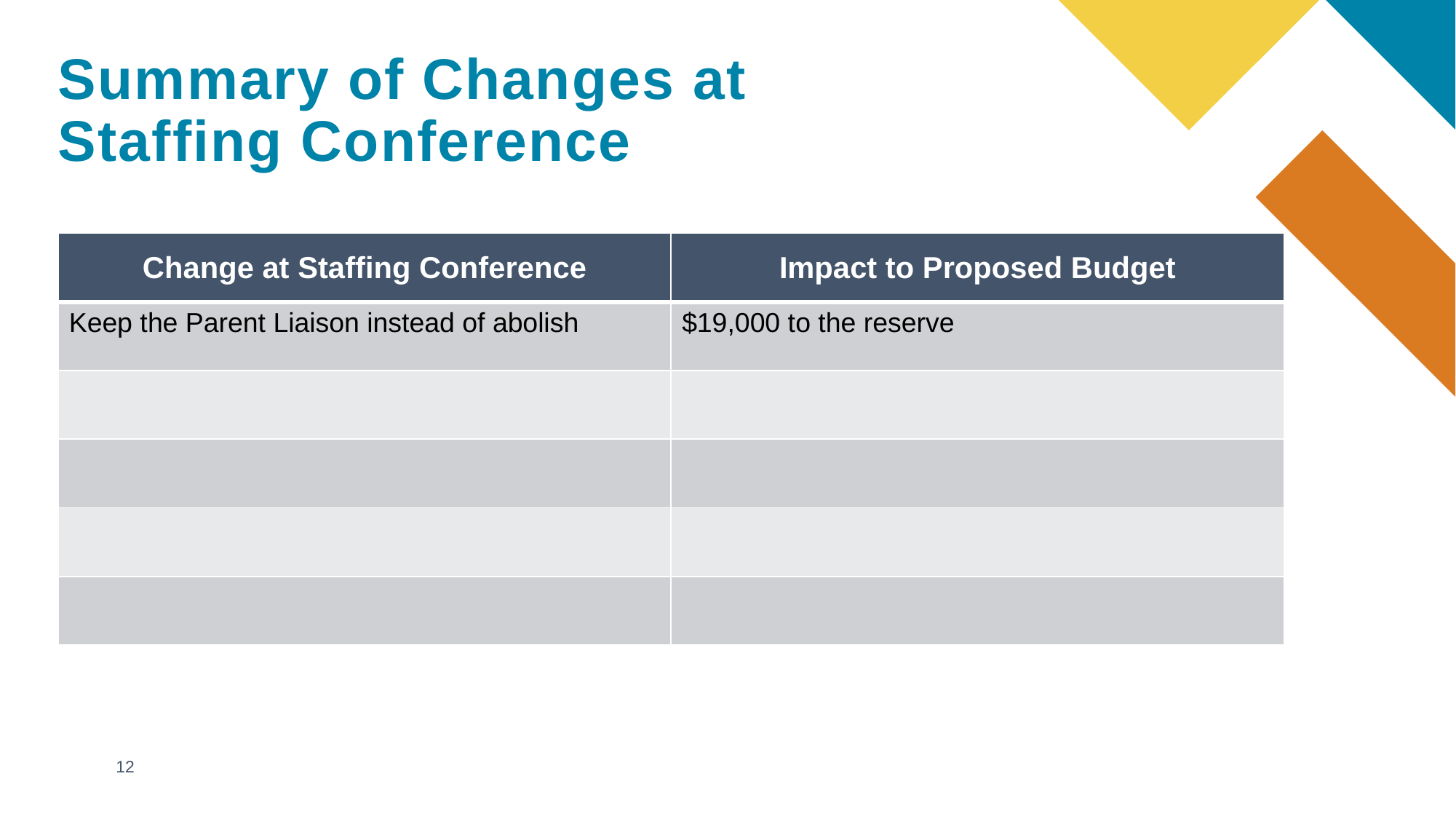

# Summary of Changes at Staffing Conference
| Change at Staffing Conference | Impact to Proposed Budget |
| --- | --- |
| Keep the Parent Liaison instead of abolish | $19,000 to the reserve |
|  |  |
|  |  |
|  |  |
|  |  |
12
March 13, 2024